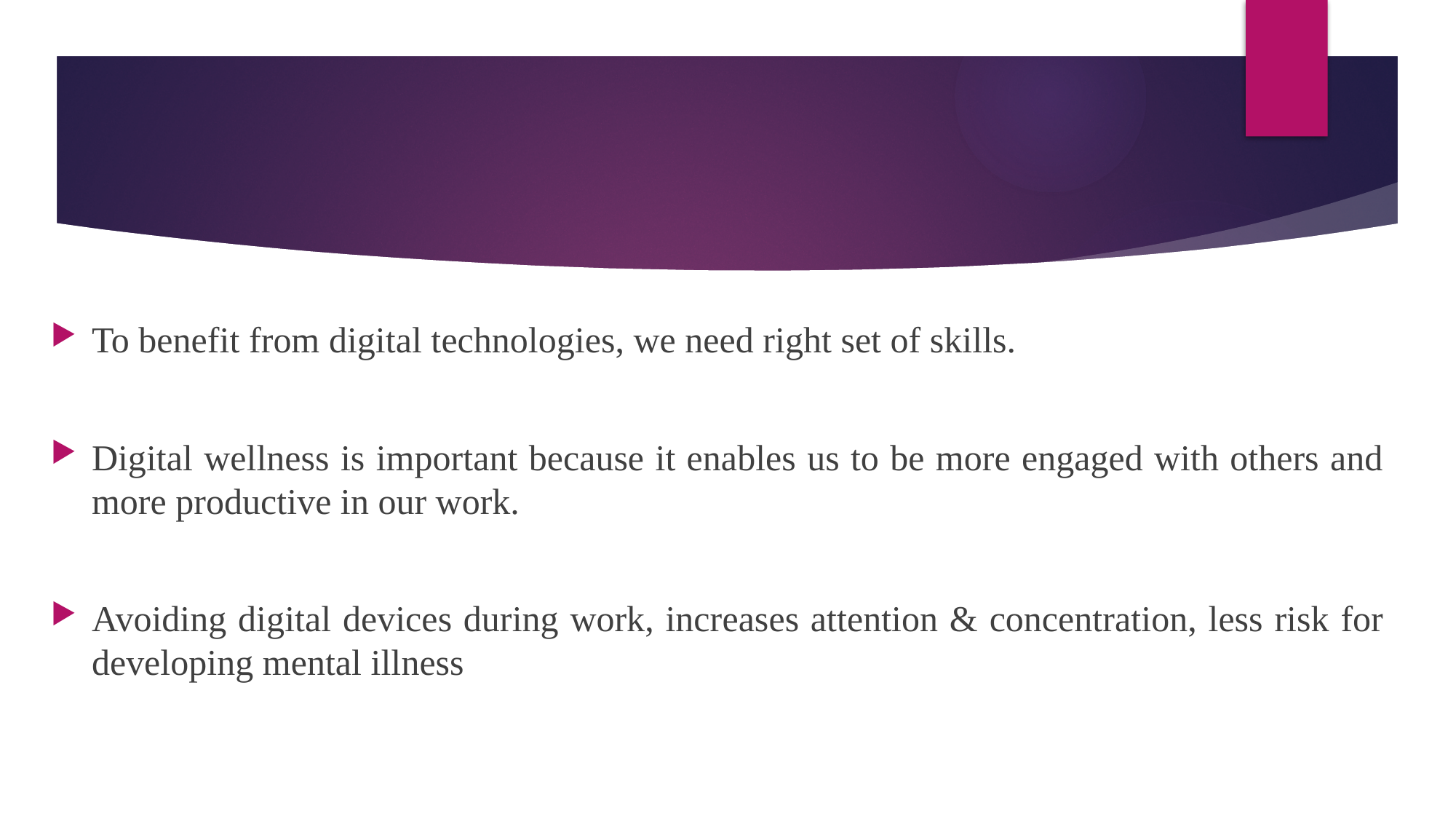

#
To benefit from digital technologies, we need right set of skills.

Digital wellness is important because it enables us to be more engaged with others and more productive in our work.

Avoiding digital devices during work, increases attention & concentration, less risk for developing mental illness